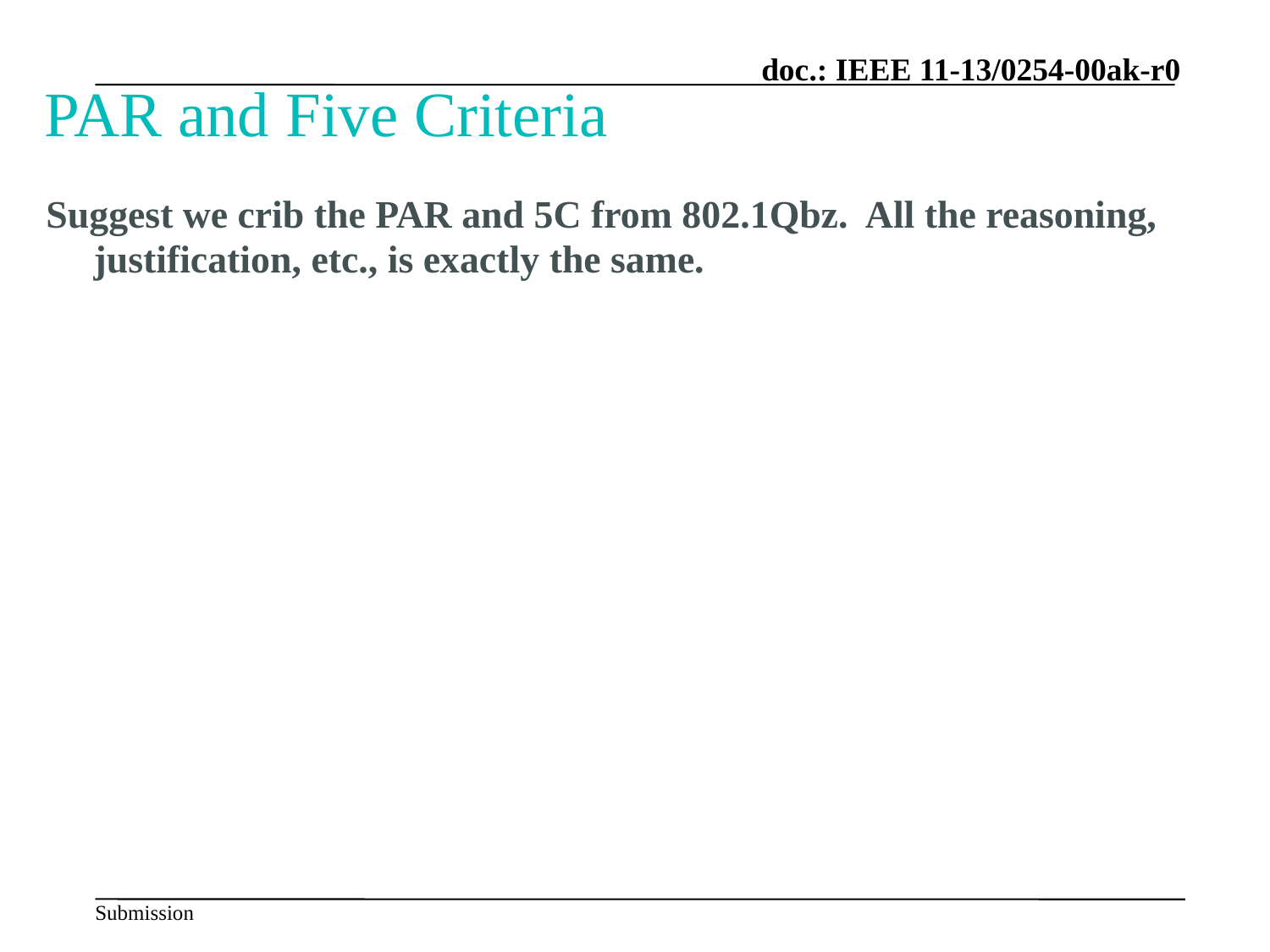

# PAR and Five Criteria
Suggest we crib the PAR and 5C from 802.1Qbz.  All the reasoning, justification, etc., is exactly the same.